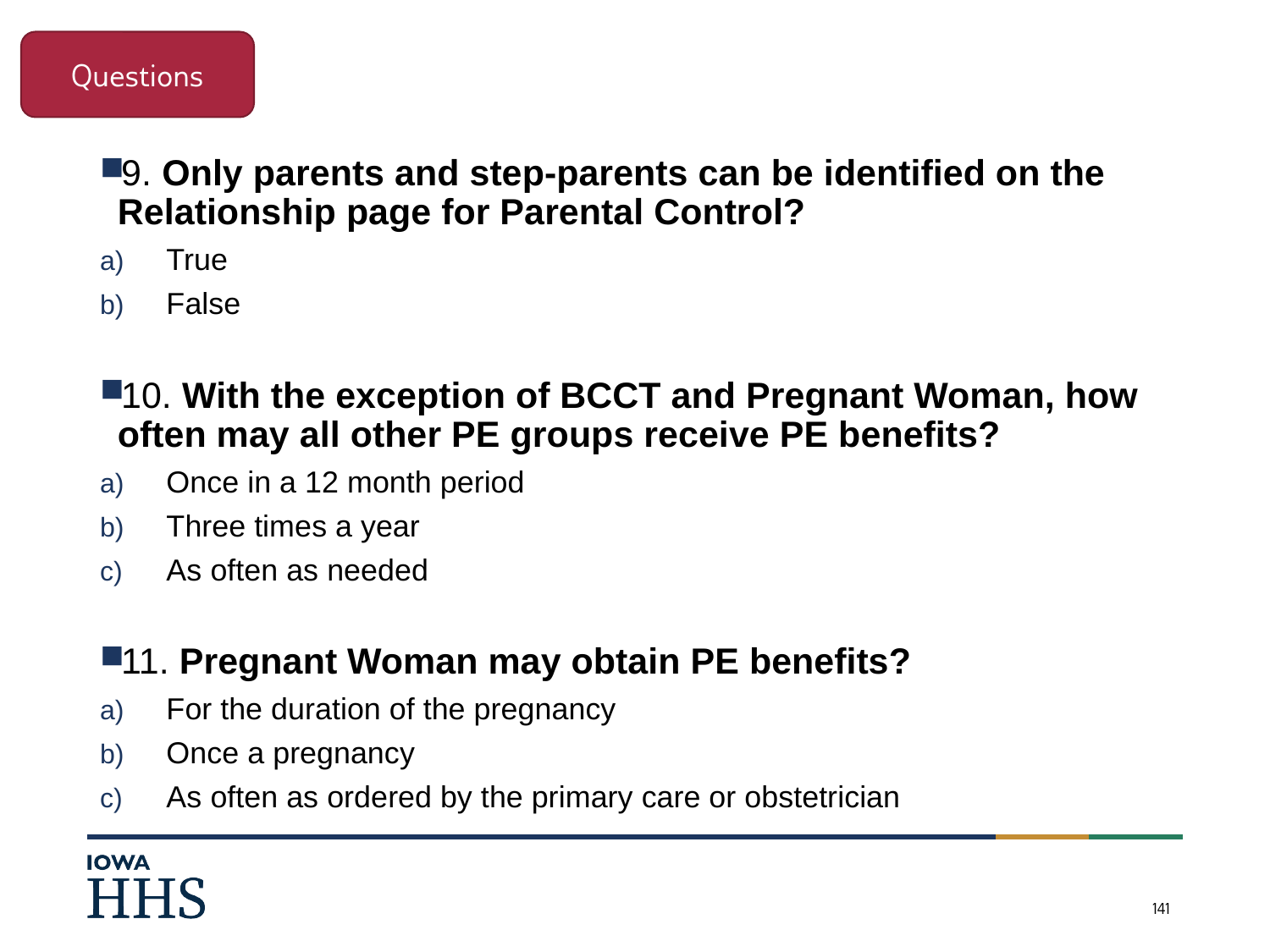

Questions
9. Only parents and step-parents can be identified on the Relationship page for Parental Control?
True
False

10. With the exception of BCCT and Pregnant Woman, how often may all other PE groups receive PE benefits?
Once in a 12 month period
Three times a year
As often as needed

11. Pregnant Woman may obtain PE benefits?
For the duration of the pregnancy
Once a pregnancy
As often as ordered by the primary care or obstetrician
141